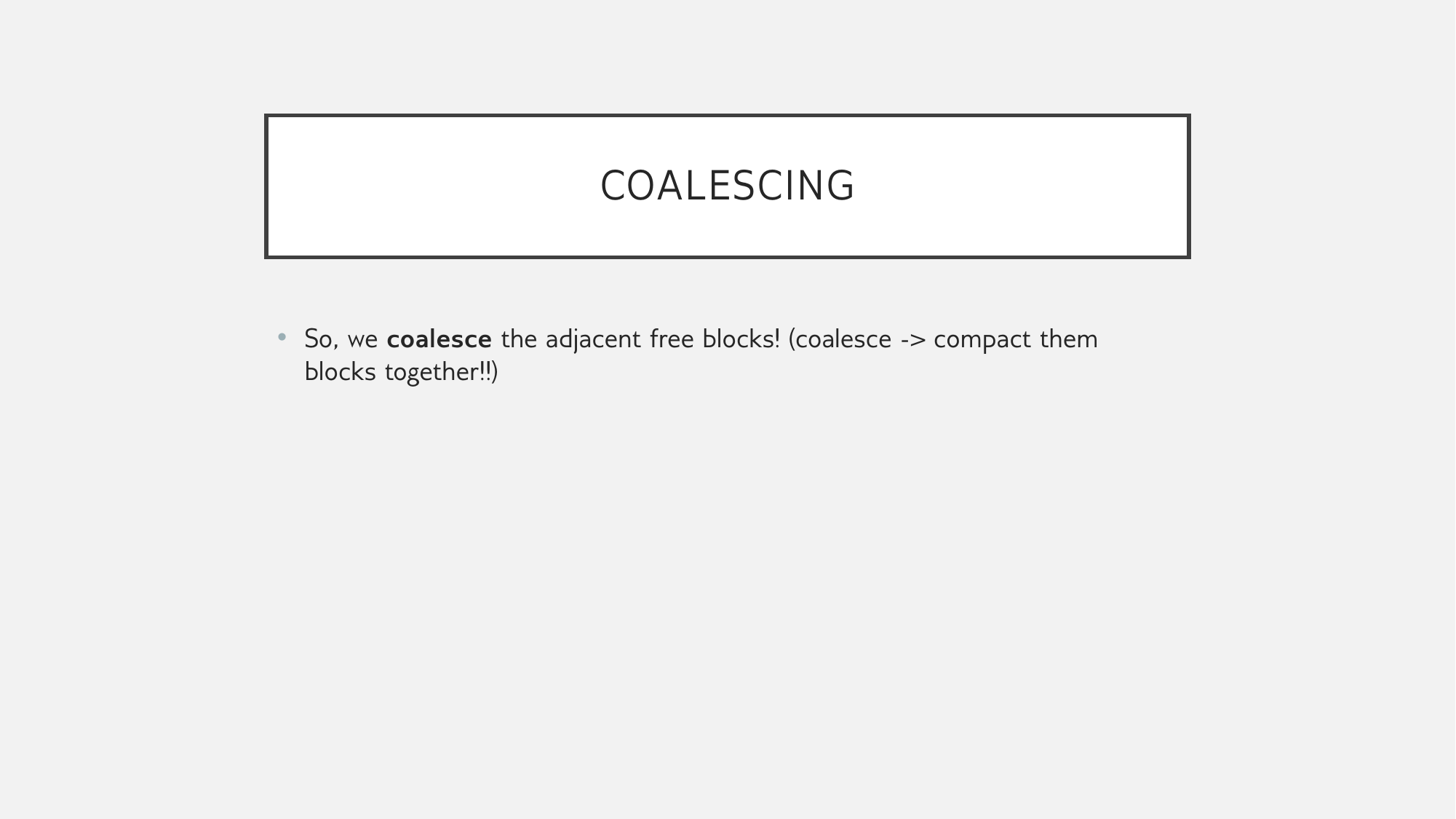

# Coalescing
So, we coalesce the adjacent free blocks! (coalesce -> compact them blocks together!!)